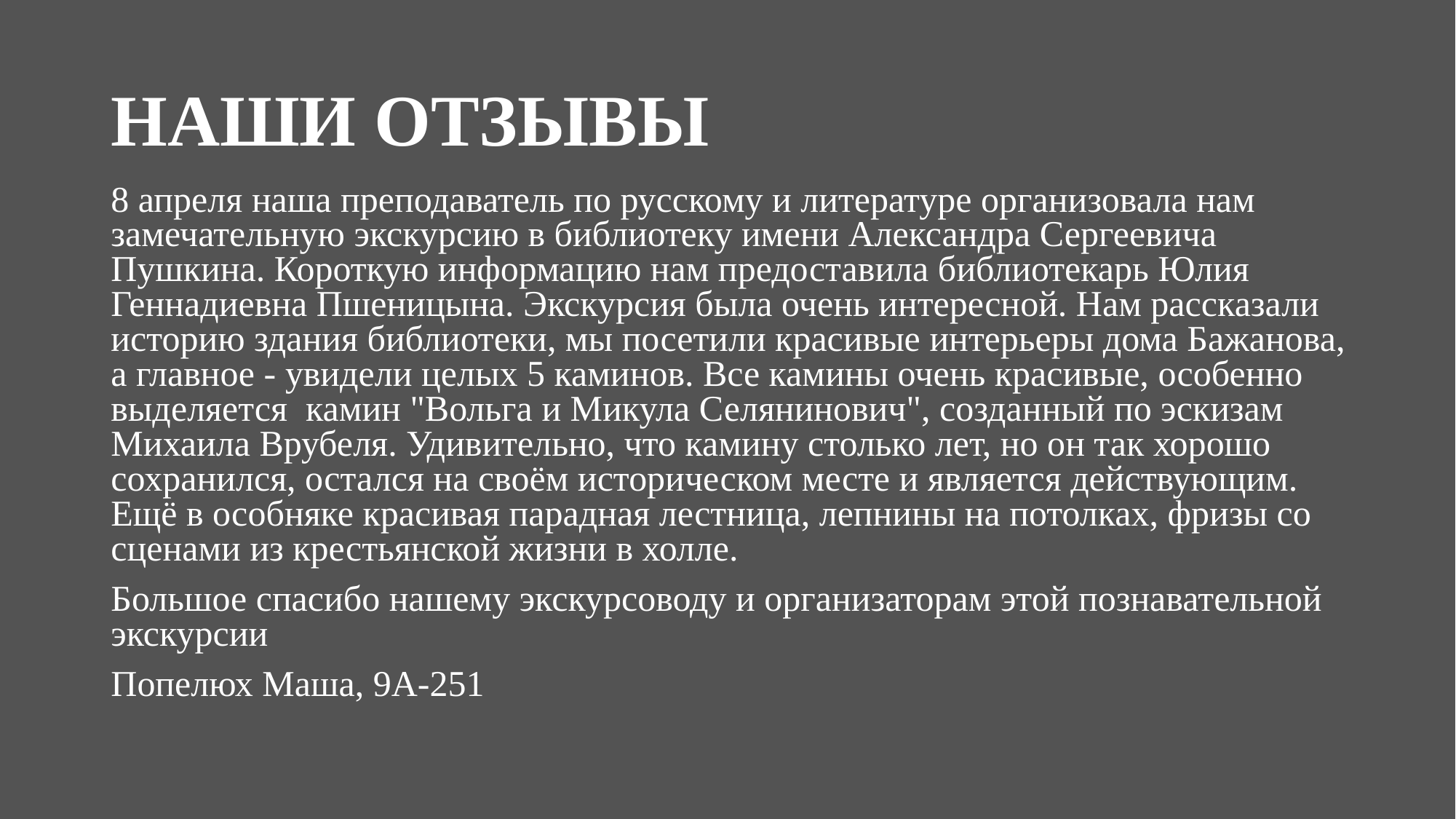

# Наши отзывы
8 апреля наша преподаватель по русскому и литературе организовала нам замечательную экскурсию в библиотеку имени Александра Сергеевича Пушкина. Короткую информацию нам предоставила библиотекарь Юлия Геннадиевна Пшеницына. Экскурсия была очень интересной. Нам рассказали историю здания библиотеки, мы посетили красивые интерьеры дома Бажанова, а главное - увидели целых 5 каминов. Все камины очень красивые, особенно выделяется  камин "Вольга и Микула Селянинович", созданный по эскизам Михаила Врубеля. Удивительно, что камину столько лет, но он так хорошо сохранился, остался на своём историческом месте и является действующим. Ещё в особняке красивая парадная лестница, лепнины на потолках, фризы со сценами из крестьянской жизни в холле.
Большое спасибо нашему экскурсоводу и организаторам этой познавательной экскурсии
Попелюх Маша, 9А-251